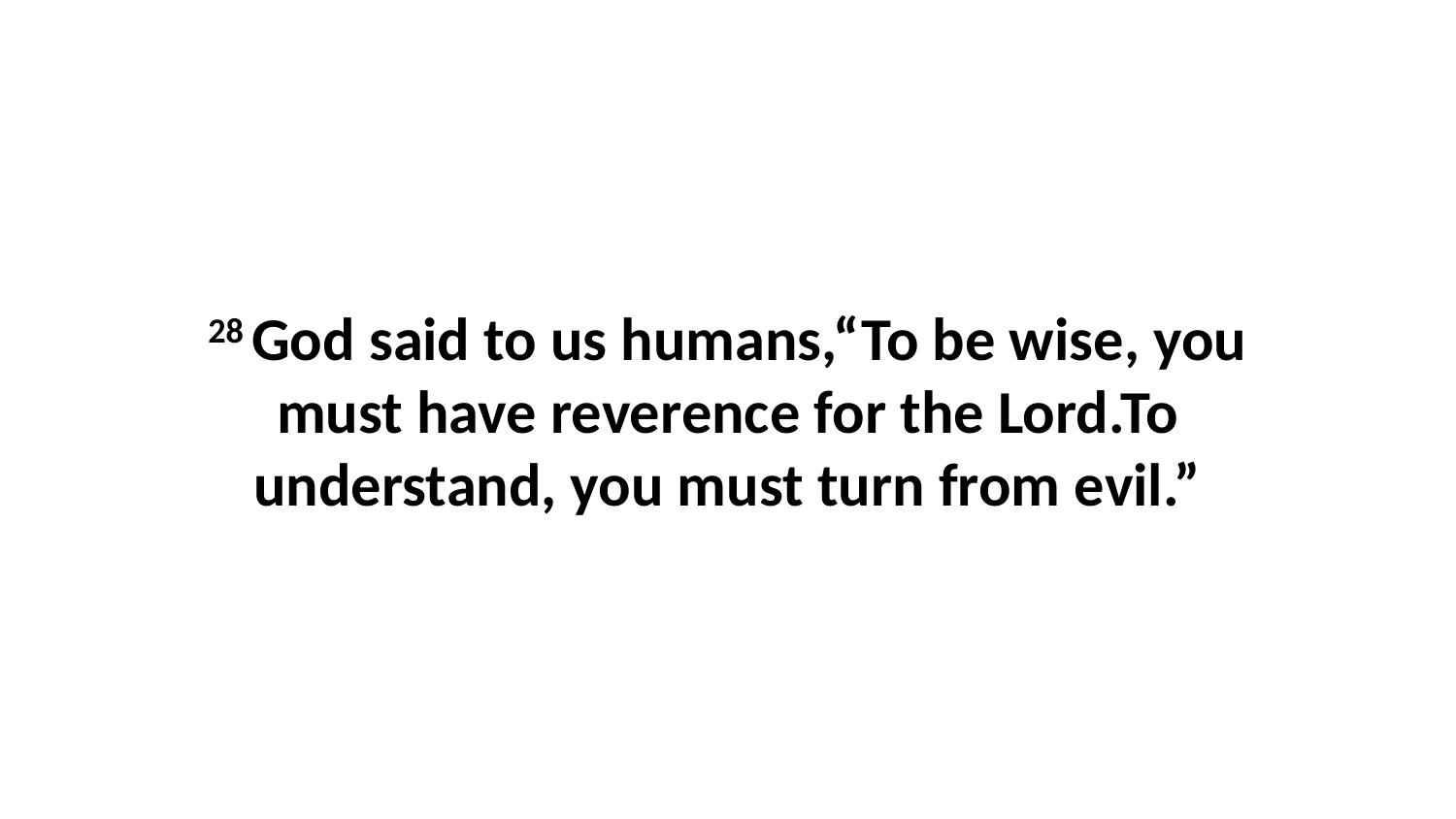

28 God said to us humans,“To be wise, you must have reverence for the Lord.To understand, you must turn from evil.”